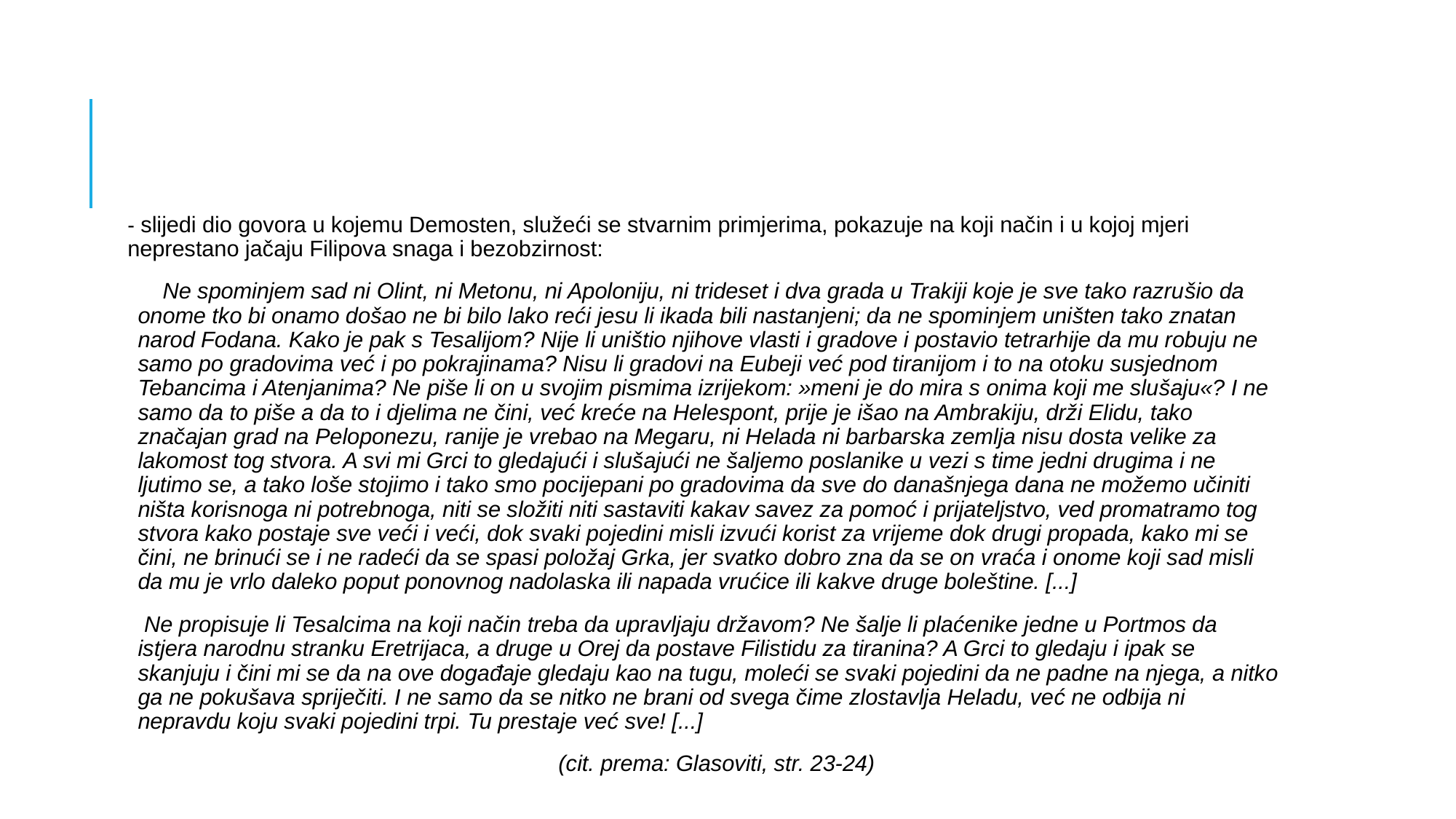

#
- slijedi dio govora u kojemu Demosten, služeći se stvarnim primjerima, pokazuje na koji način i u kojoj mjeri neprestano jačaju Filipova snaga i bezobzirnost:
    Ne spominjem sad ni Olint, ni Metonu, ni Apoloniju, ni trideset i dva grada u Trakiji koje je sve tako razrušio da onome tko bi onamo došao ne bi bilo lako reći jesu li ikada bili nastanjeni; da ne spominjem uništen tako znatan narod Fodana. Kako je pak s Tesalijom? Nije li uništio njihove vlasti i gradove i postavio tetrarhije da mu robuju ne samo po gradovima već i po pokrajinama? Nisu li gradovi na Eubeji već pod tiranijom i to na otoku susjednom Tebancima i Atenjanima? Ne piše li on u svojim pismima izrijekom: »meni je do mira s onima koji me slušaju«? I ne samo da to piše a da to i djelima ne čini, već kreće na Helespont, prije je išao na Ambrakiju, drži Elidu, tako značajan grad na Peloponezu, ranije je vrebao na Megaru, ni Helada ni barbarska zemlja nisu dosta velike za lakomost tog stvora. A svi mi Grci to gledajući i slušajući ne šaljemo poslanike u vezi s time jedni drugima i ne ljutimo se, a tako loše stojimo i tako smo pocijepani po gra­dovima da sve do današnjega dana ne možemo učiniti ništa korisnoga ni potrebnoga, niti se složiti niti sastaviti kakav savez za pomoć i prijateljstvo, ved promatramo tog stvora kako postaje sve veći i veći, dok svaki pojedini misli izvući korist za vrijeme dok drugi propada, kako mi se čini, ne brinući se i ne radeći da se spasi položaj Grka, jer svatko dobro zna da se on vraća i onome koji sad misli da mu je vrlo daleko poput ponovnog nadolaska ili napada vrućice ili kakve druge boleštine. [...]
 Ne propisuje li Tesalcima na koji način treba da upravljaju državom? Ne šalje li plaćenike jedne u Portmos da istjera narodnu stranku Eretrijaca, a druge u Orej da postave Filistidu za tiranina? A Grci to gledaju i ipak se skanjuju i čini mi se da na ove događaje gledaju kao na tugu, moleći se svaki pojedini da ne padne na njega, a nitko ga ne pokušava spriječiti. I ne samo da se nitko ne brani od svega čime zlostavlja Heladu, već ne odbija ni nepravdu koju svaki pojedini trpi. Tu prestaje već sve! [...]
                                                                    (cit. prema: Glasoviti, str. 23-24)